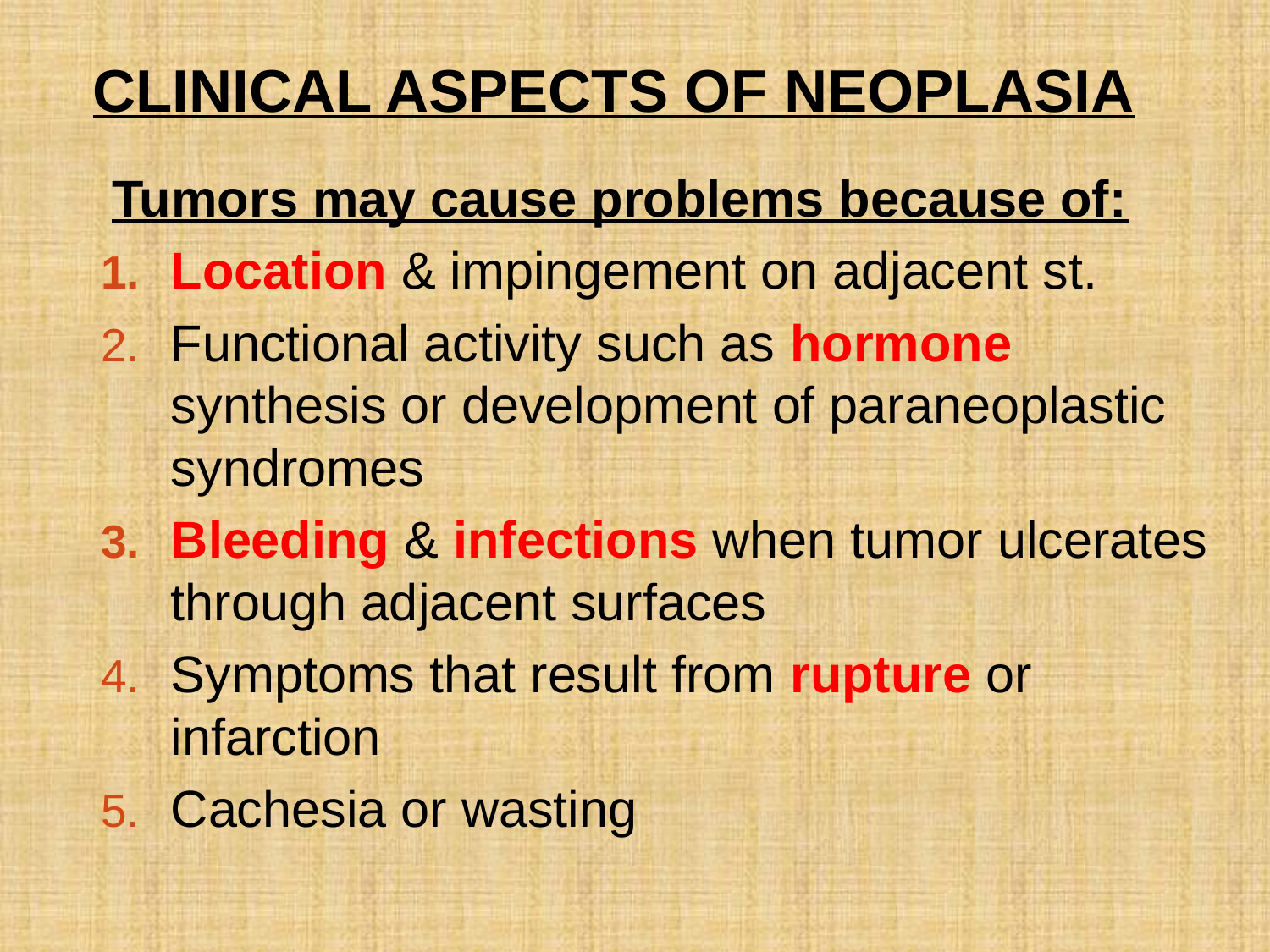

# CLINICAL ASPECTS OF NEOPLASIA
	Tumors may cause problems because of:
Location & impingement on adjacent st.
Functional activity such as hormone synthesis or development of paraneoplastic syndromes
Bleeding & infections when tumor ulcerates through adjacent surfaces
Symptoms that result from rupture or infarction
Cachesia or wasting